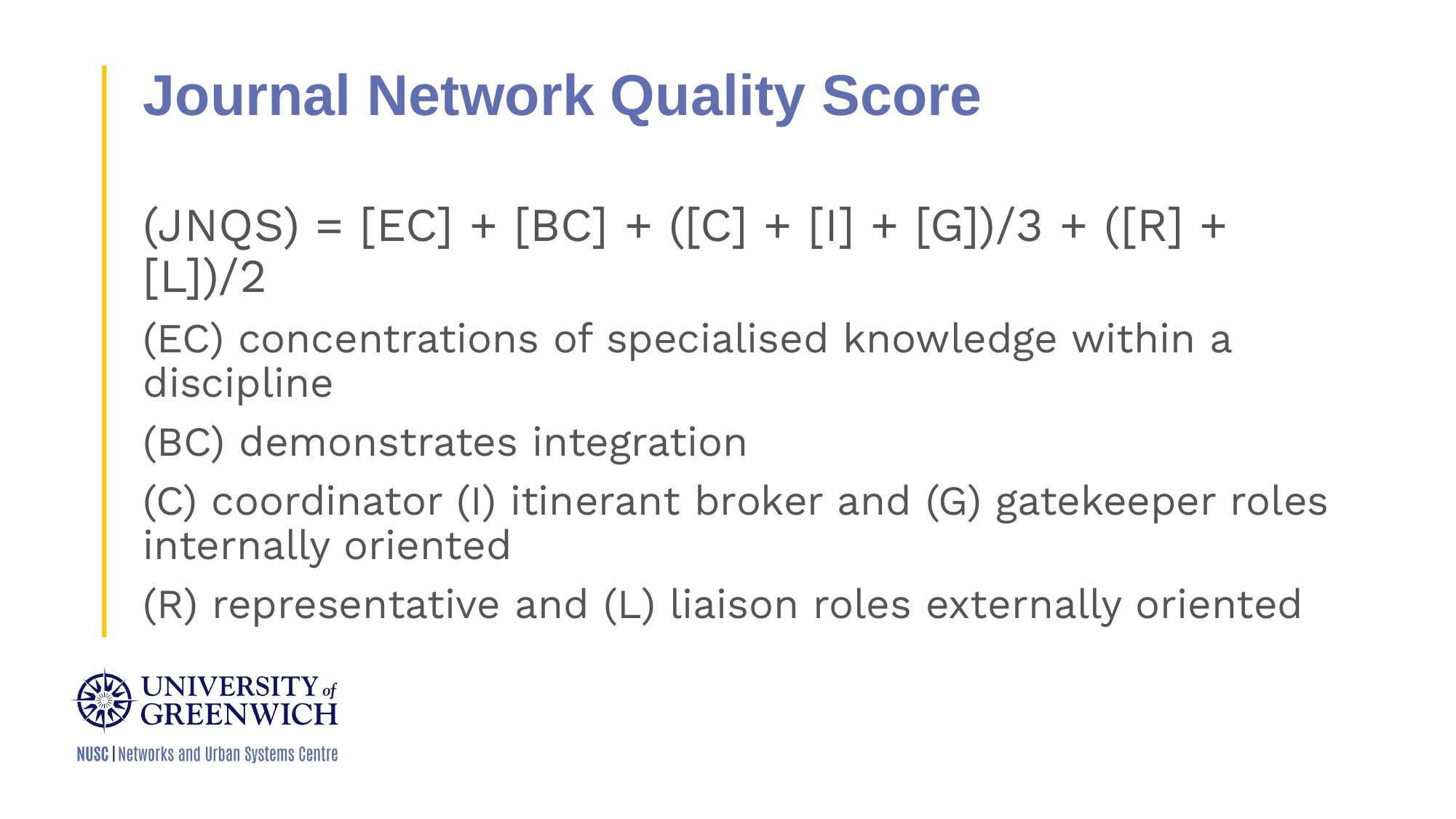

# Journal Network Quality Score
(JNQS) = [EC] + [BC] + ([C] + [I] + [G])/3 + ([R] + [L])/2
(EC) concentrations of specialised knowledge within a discipline
(BC) demonstrates integration
(C) coordinator (I) itinerant broker and (G) gatekeeper roles internally oriented
(R) representative and (L) liaison roles externally oriented